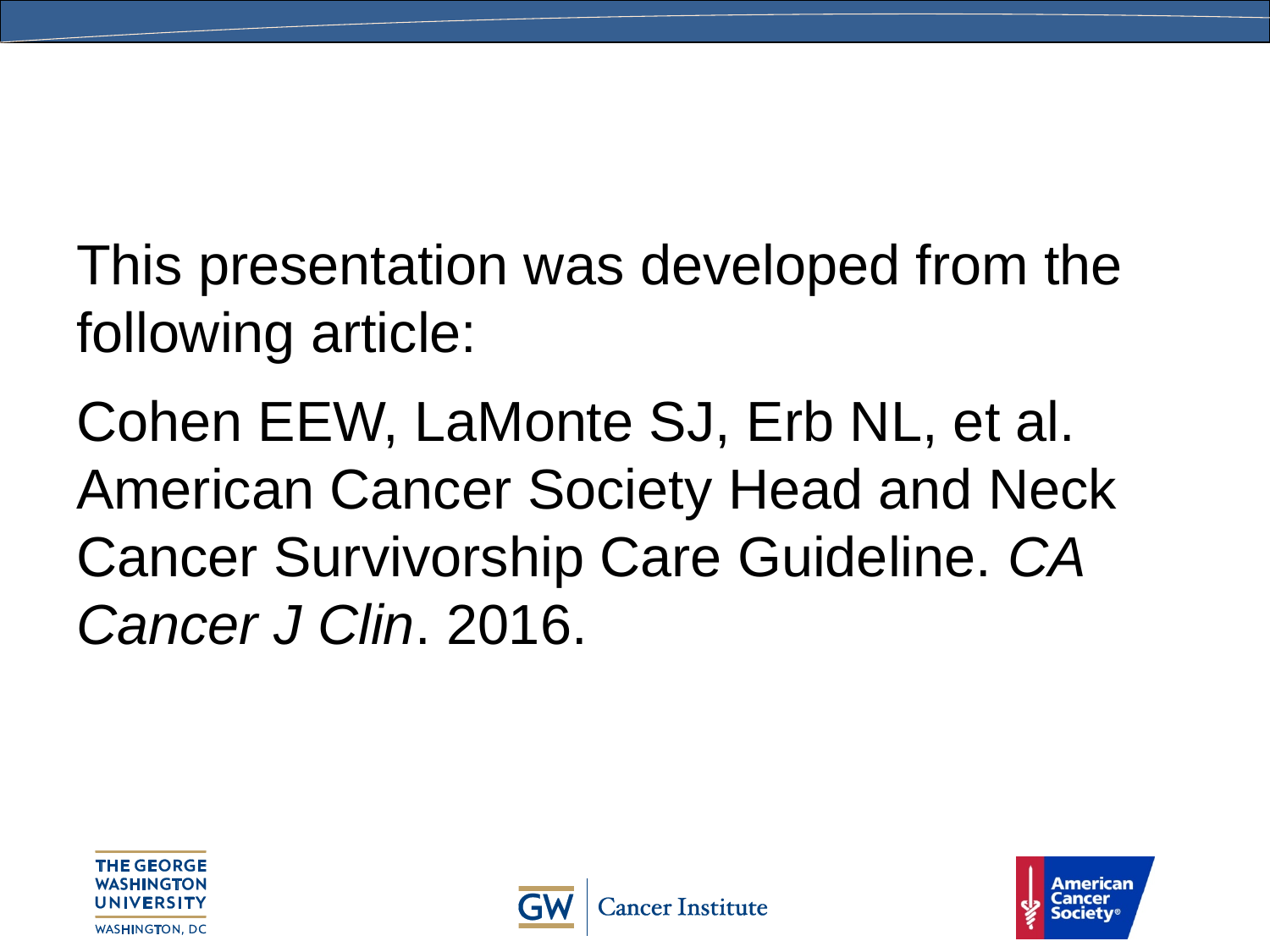

#
This presentation was developed from the following article:
Cohen EEW, LaMonte SJ, Erb NL, et al. American Cancer Society Head and Neck Cancer Survivorship Care Guideline. CA Cancer J Clin. 2016.